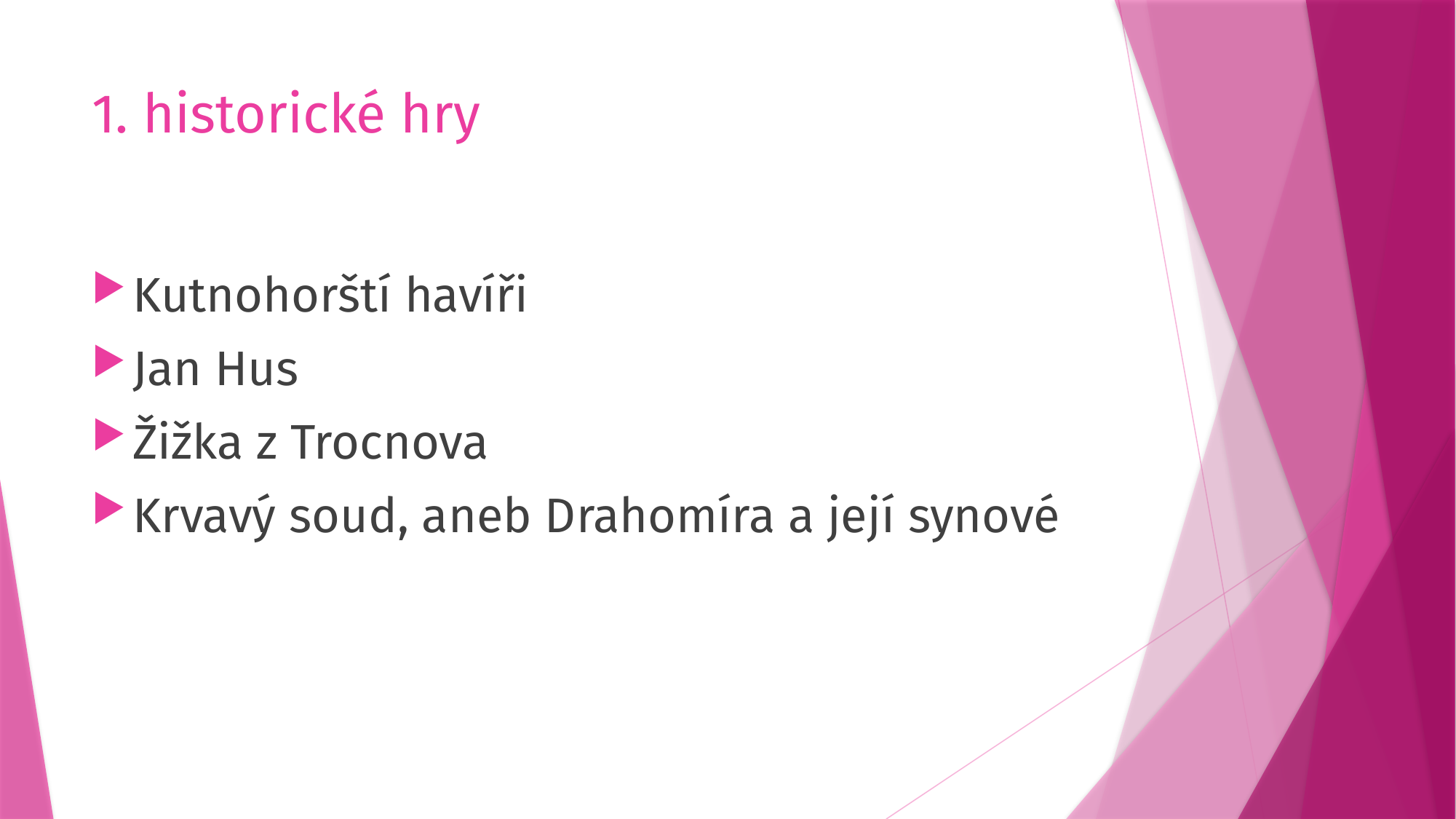

# 1. historické hry
Kutnohorští havíři
Jan Hus
Žižka z Trocnova
Krvavý soud, aneb Drahomíra a její synové